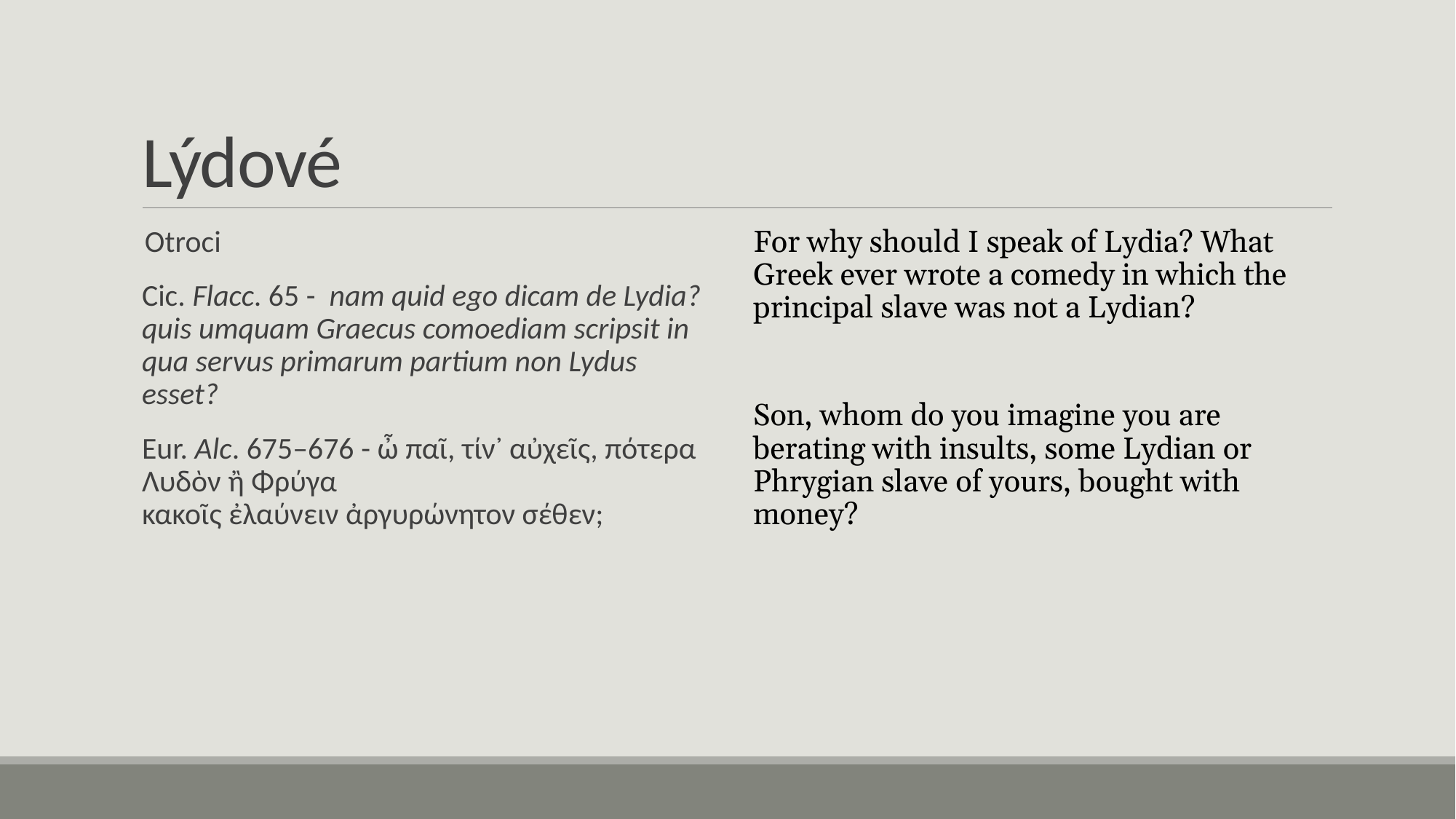

# Lýdové
  Otroci
Cic. Flacc. 65 -  nam quid ego dicam de Lydia? quis umquam Graecus comoediam scripsit in qua servus primarum partium non Lydus esset?
Eur. Alc. 675–676 - ὦ παῖ, τίν᾽ αὐχεῖς, πότερα Λυδὸν ἢ Φρύγα
κακοῖς ἐλαύνειν ἀργυρώνητον σέθεν;

For why should I speak of Lydia? What Greek ever wrote a comedy in which the principal slave was not a Lydian?

Son, whom do you imagine you are berating with insults, some Lydian or Phrygian slave of yours, bought with money?